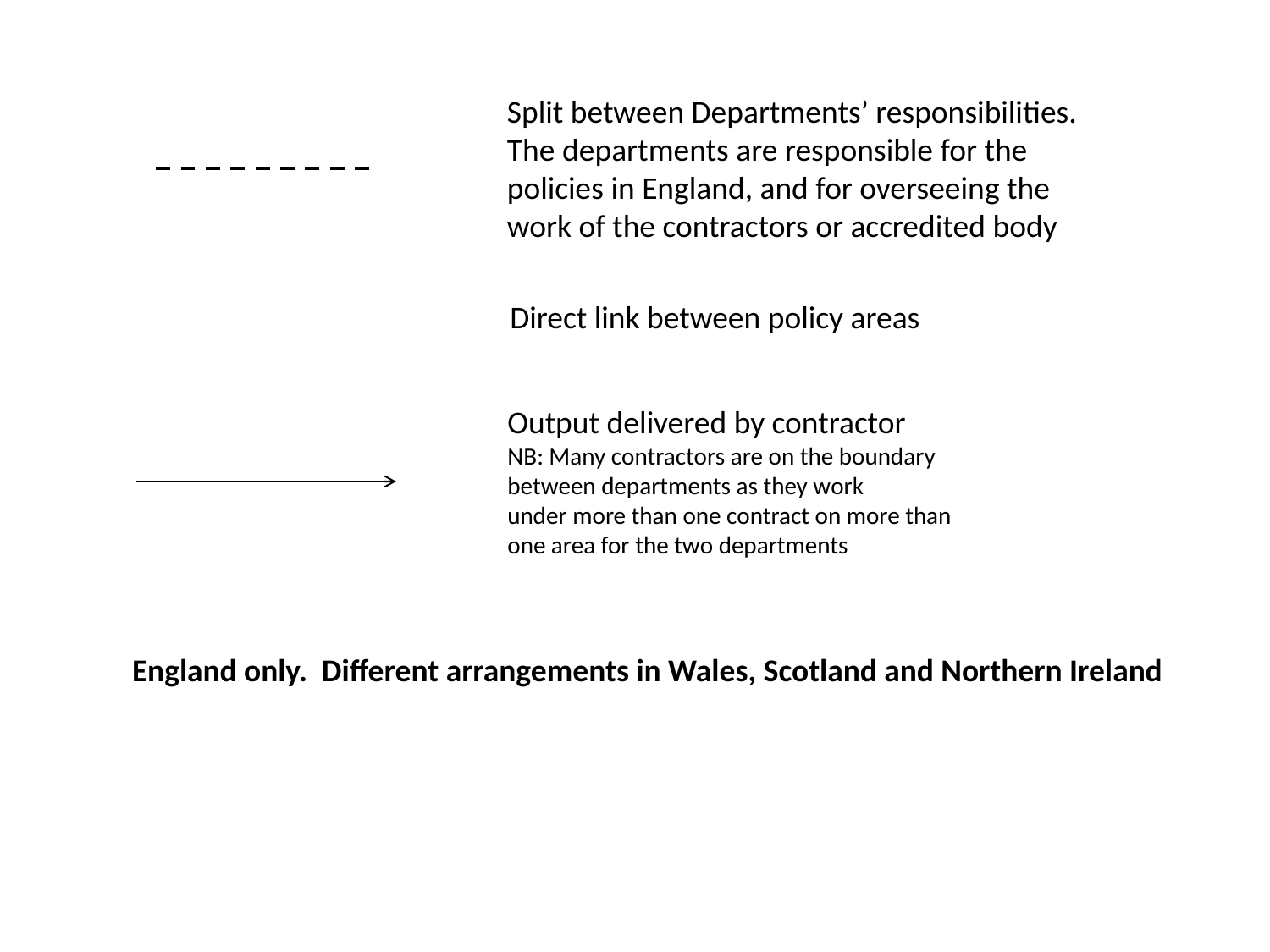

Split between Departments’ responsibilities.  The departments are responsible for the policies in England, and for overseeing the work of the contractors or accredited body
Direct link between policy areas
Output delivered by contractor
NB: Many contractors are on the boundary
between departments as they work
under more than one contract on more than
one area for the two departments
England only.  Different arrangements in Wales, Scotland and Northern Ireland